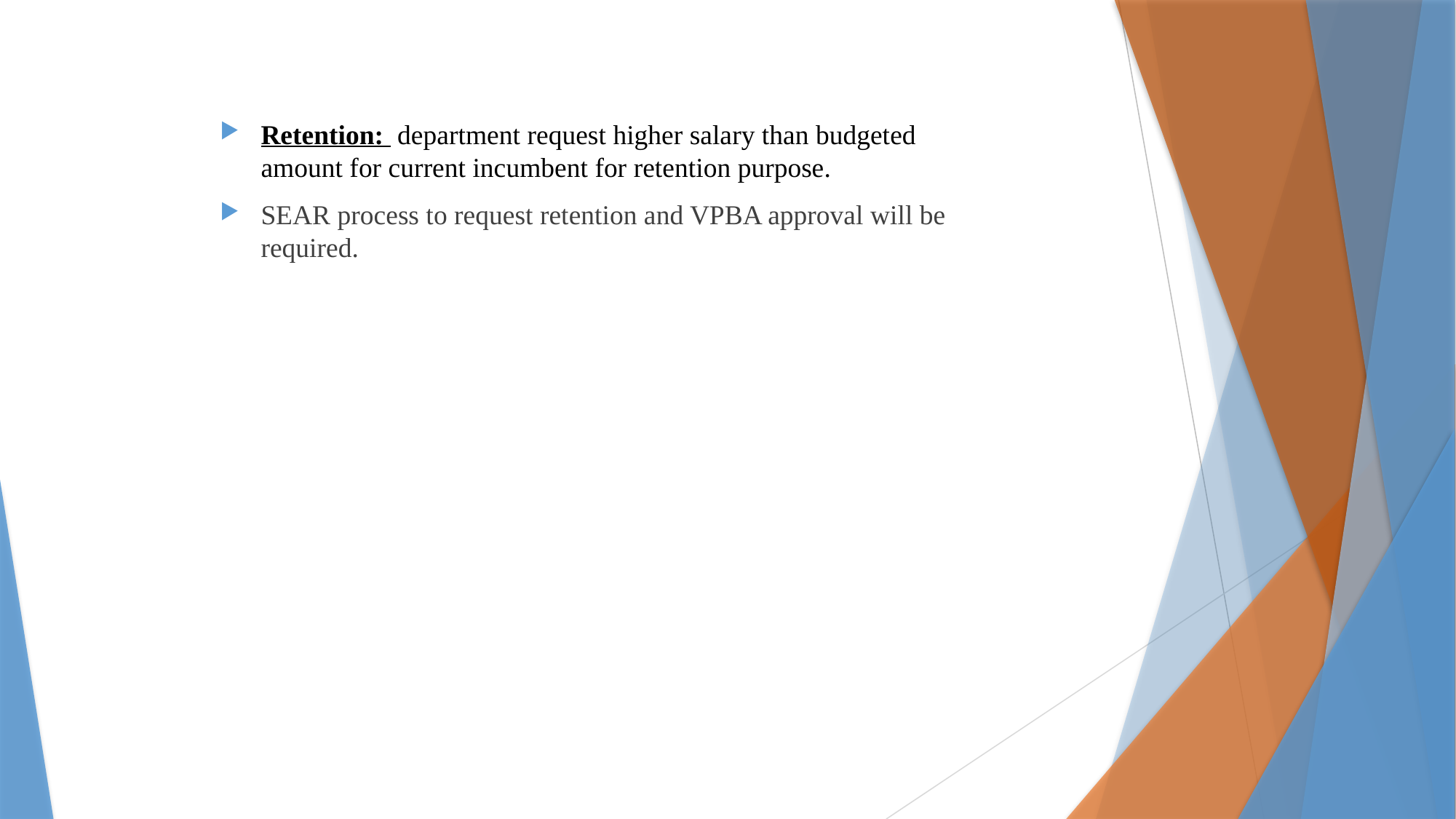

Retention:  department request higher salary than budgeted amount for current incumbent for retention purpose.
SEAR process to request retention and VPBA approval will be required.